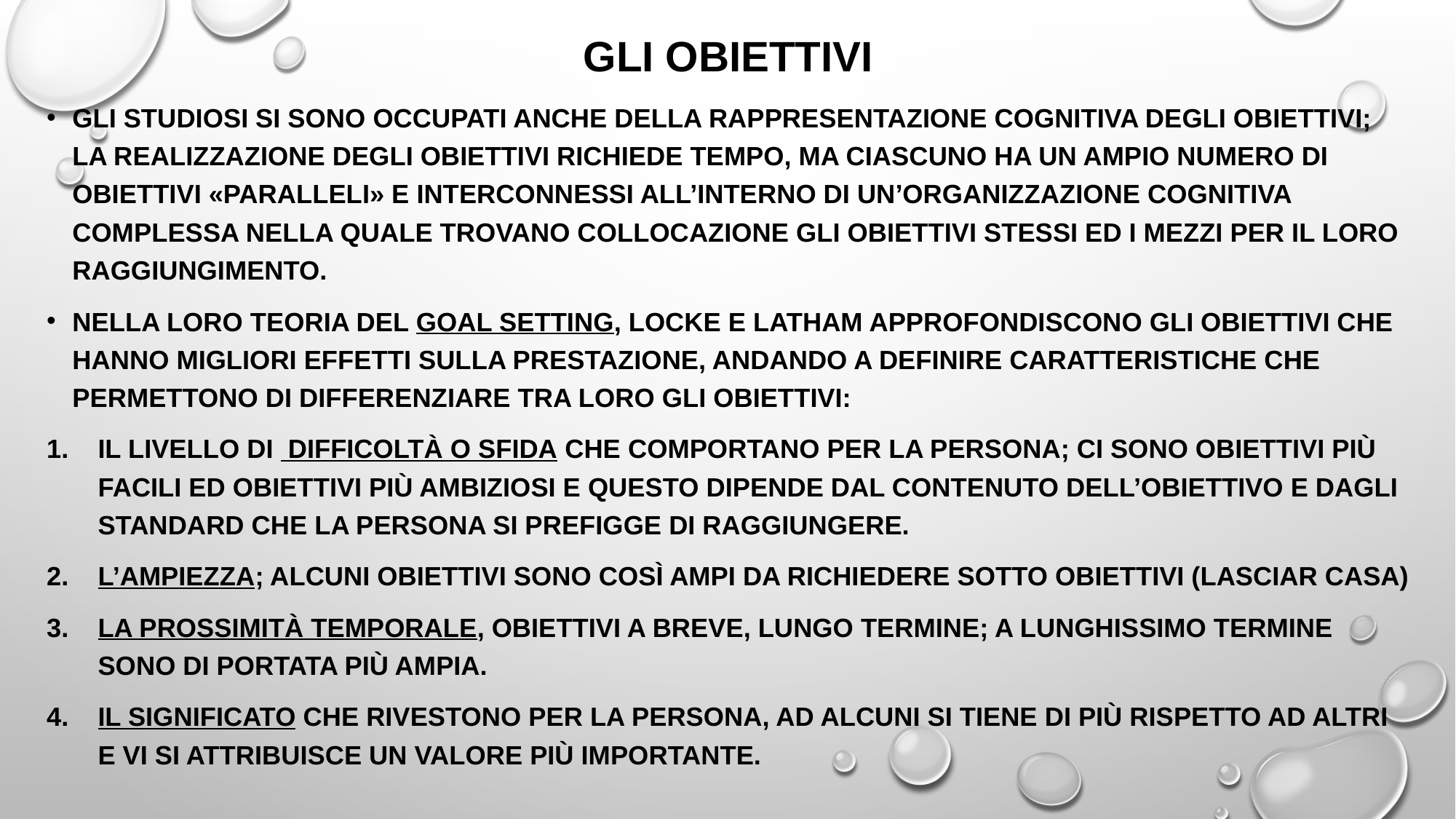

# Gli obiettivi
Gli studiosi si sono occupati anche della rappresentazione cognitiva degli obiettivi; la realizzazione degli obiettivi richiede tempo, ma ciascuno ha un ampio numero di obiettivi «paralleli» e interconnessi all’interno di un’organizzazione cognitiva complessa nella quale trovano collocazione gli obiettivi stessi ed i mezzi per il loro raggiungimento.
Nella loro teoria del goal setting, locke e latham approfondiscono gli obiettivi che hanno migliori effetti sulla prestazione, andando a definire caratteristiche che permettono di differenziare tra loro gli obiettivi:
Il livello di  difficoltà o sfida che comportano per la persona; ci sono obiettivi più facili ed obiettivi più ambiziosi e questo dipende dal contenuto dell’obiettivo e dagli standard che la persona si prefigge di Raggiungere.
L’ampiezza; alcuni obiettivi sono così ampi da richiedere sotto obiettivi (lasciar casa)
La prossimità temporale, obiettivi a breve, lungo termine; a lunghissimo termine sono di portata più ampia.
Il significato che rivestono per la persona, ad alcuni si tiene di più rispetto ad altri e vi si attribuisce un valore più importante.